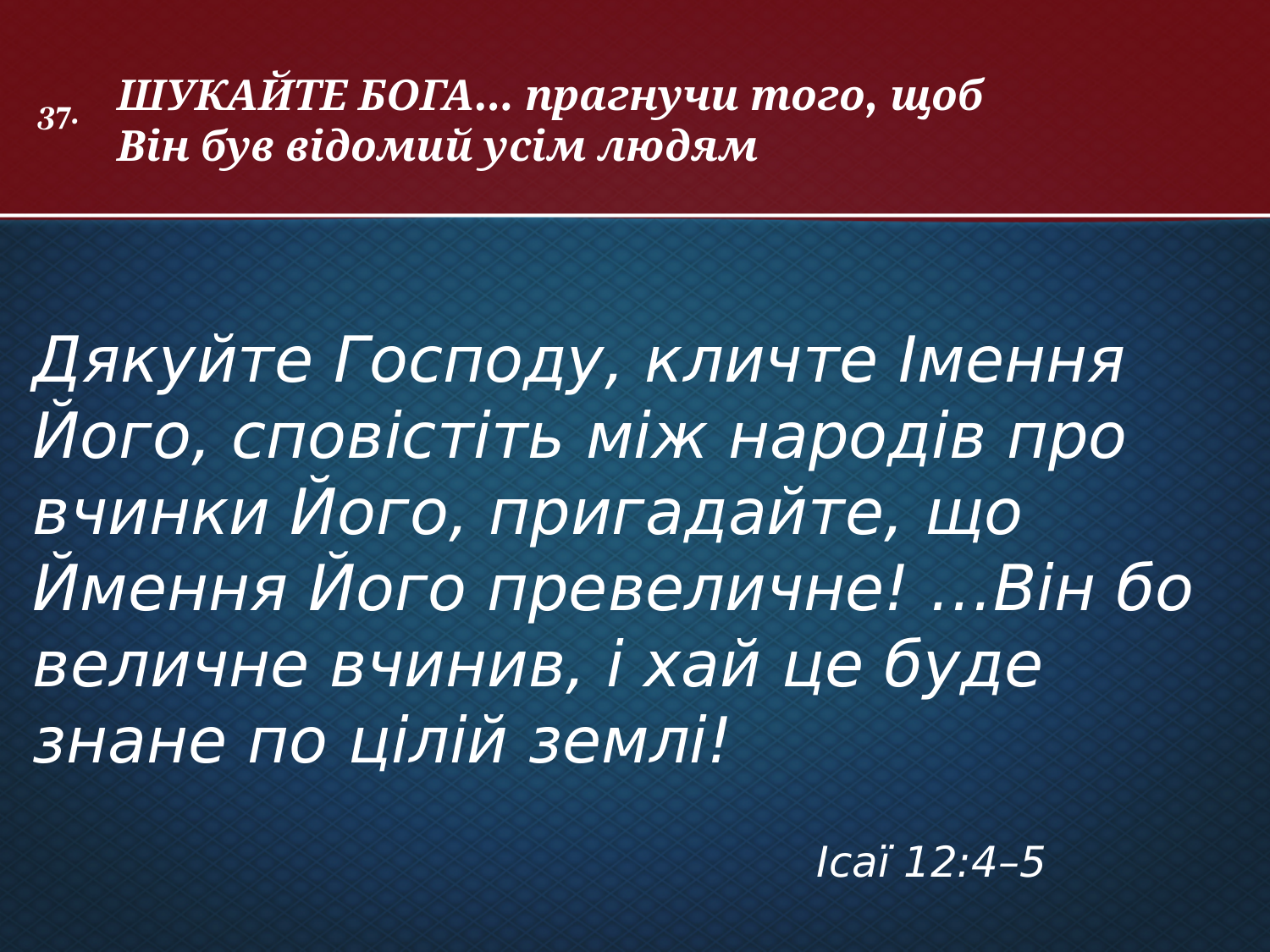

ШУКАЙТЕ БОГА… прагнучи того, щоб
Він був відомий усім людям
# 37.

Дякуйте Господу, кличте Імення Його, сповістіть між народів про вчинки Його, пригадайте, що Ймення Його превеличне! …Він бо величне вчинив, і хай це буде знане по цілій землі!
Ісаї 12:4–5